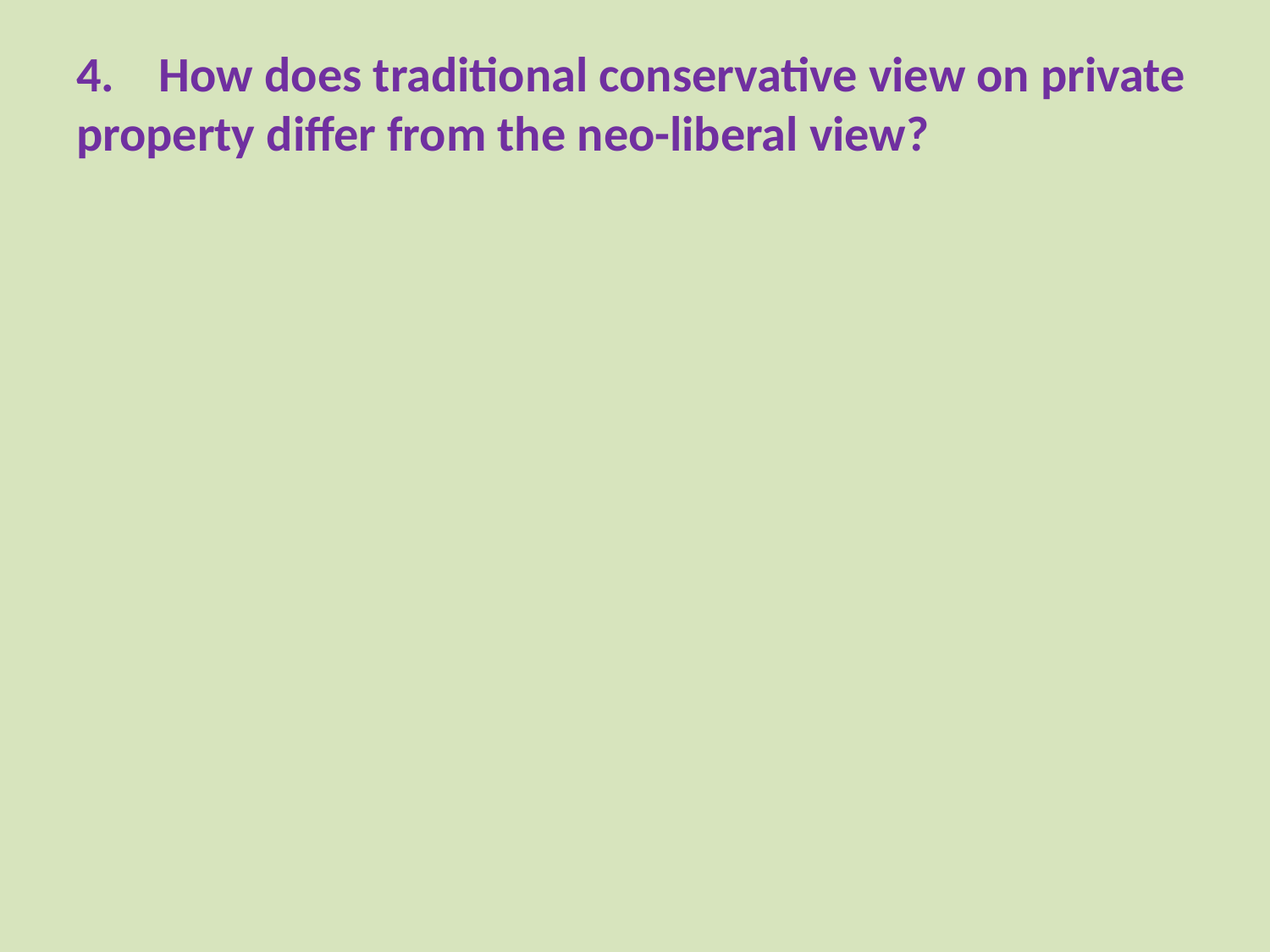

4.    How does traditional conservative view on private property differ from the neo-liberal view?